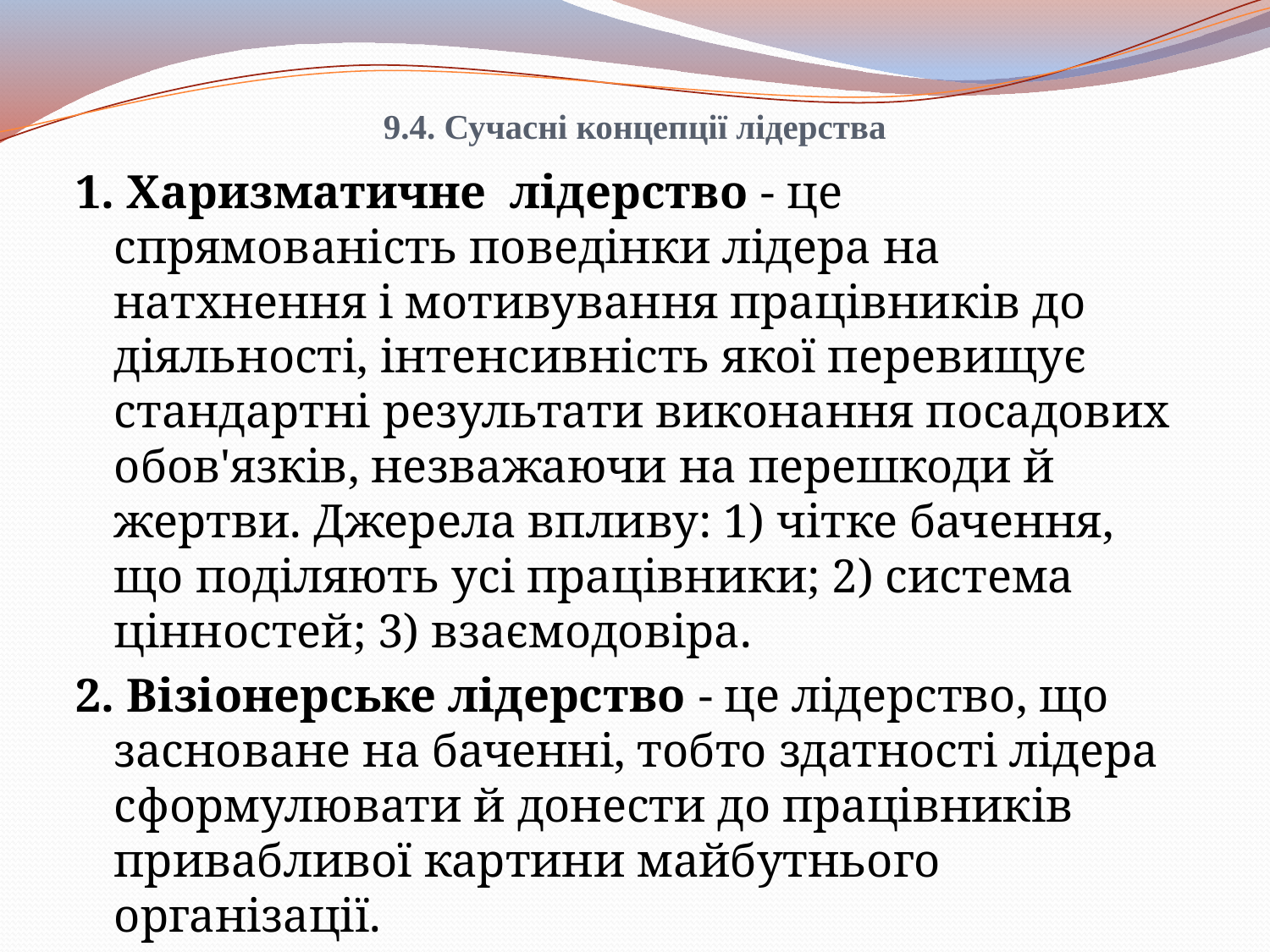

# 9.4. Сучасні концепції лідерства
1. Харизматичне  лідерство - це спрямованість поведінки лідера на натхнення і мотивування працівників до діяльності, інтенсивність якої перевищує стандартні результати виконання посадових обов'язків, незважаючи на перешкоди й жертви. Джерела впливу: 1) чітке бачення, що поділяють усі працівники; 2) система цінностей; 3) взаємодовіра.
2. Візіонерське лідерство - це лідерство, що засноване на баченні, тобто здатності лідера сформулювати й донести до працівників привабливої картини майбутнього організації.